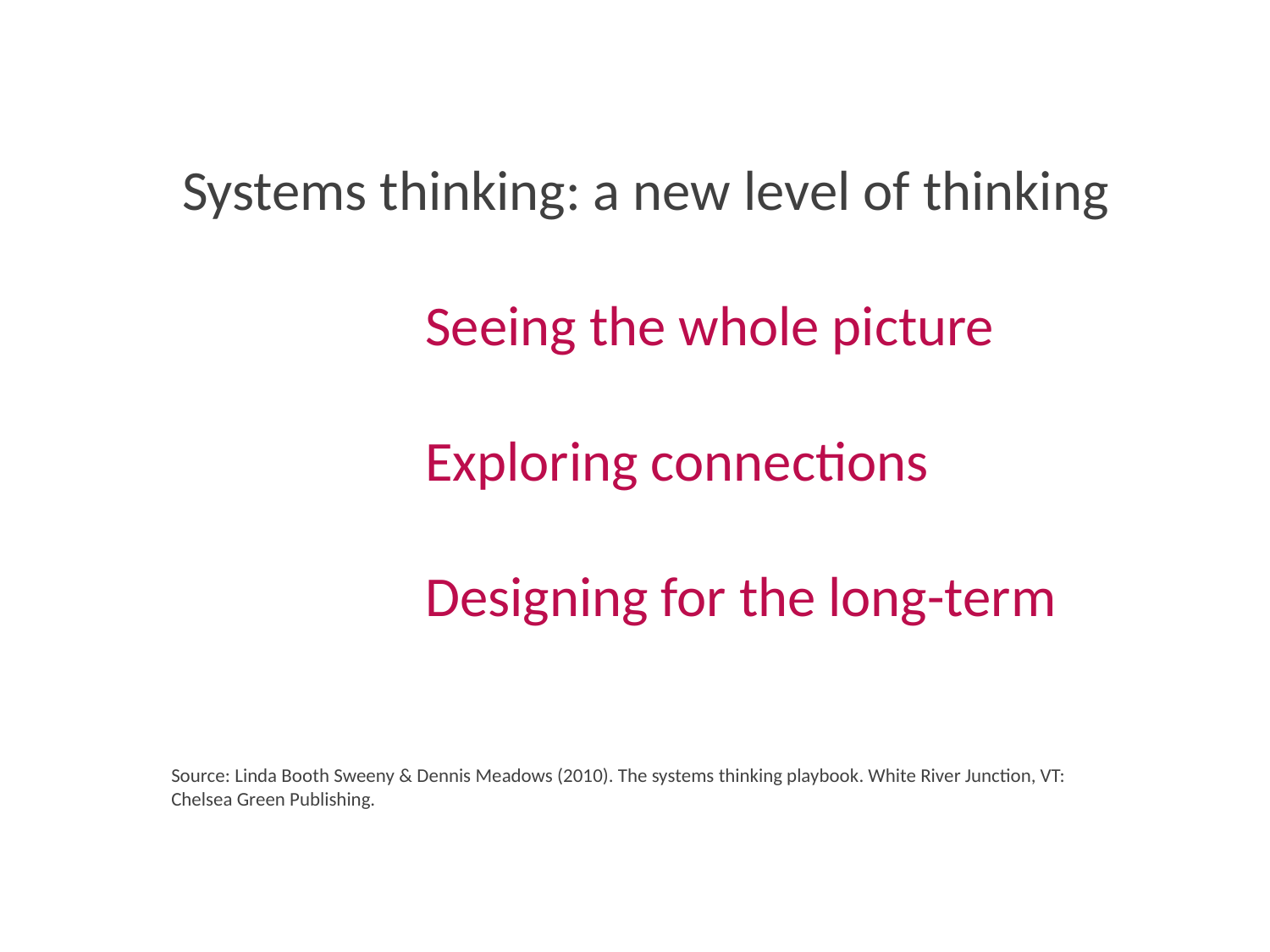

Systems thinking: a new level of thinking

		Seeing the whole picture

		Exploring connections

		Designing for the long-term

Source: Linda Booth Sweeny & Dennis Meadows (2010). The systems thinking playbook. White River Junction, VT: Chelsea Green Publishing.